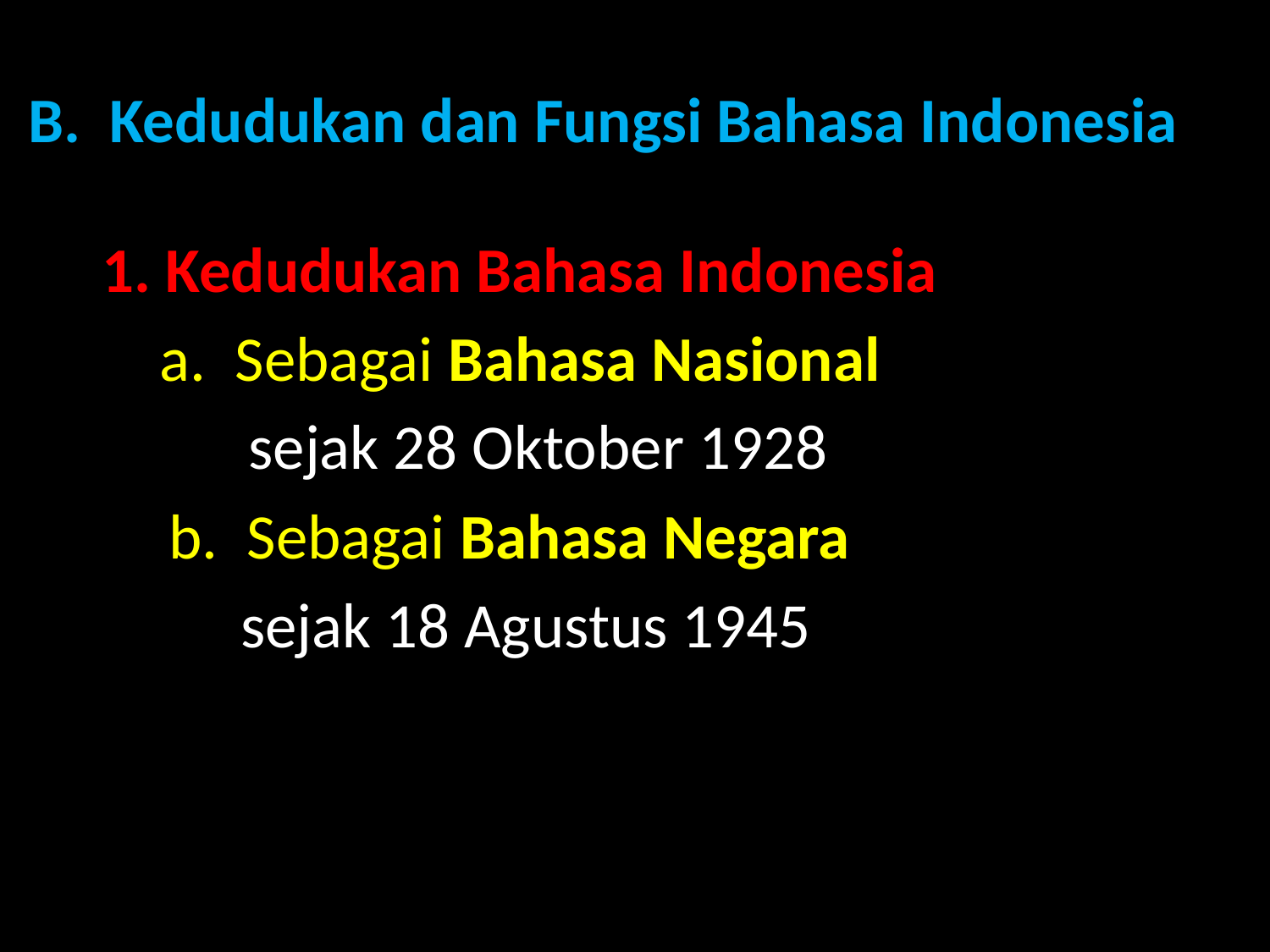

# B.  Kedudukan dan Fungsi Bahasa Indonesia
1. Kedudukan Bahasa Indonesia
 a.  Sebagai Bahasa Nasional
	sejak 28 Oktober 1928
  b.  Sebagai Bahasa Negara
       sejak 18 Agustus 1945